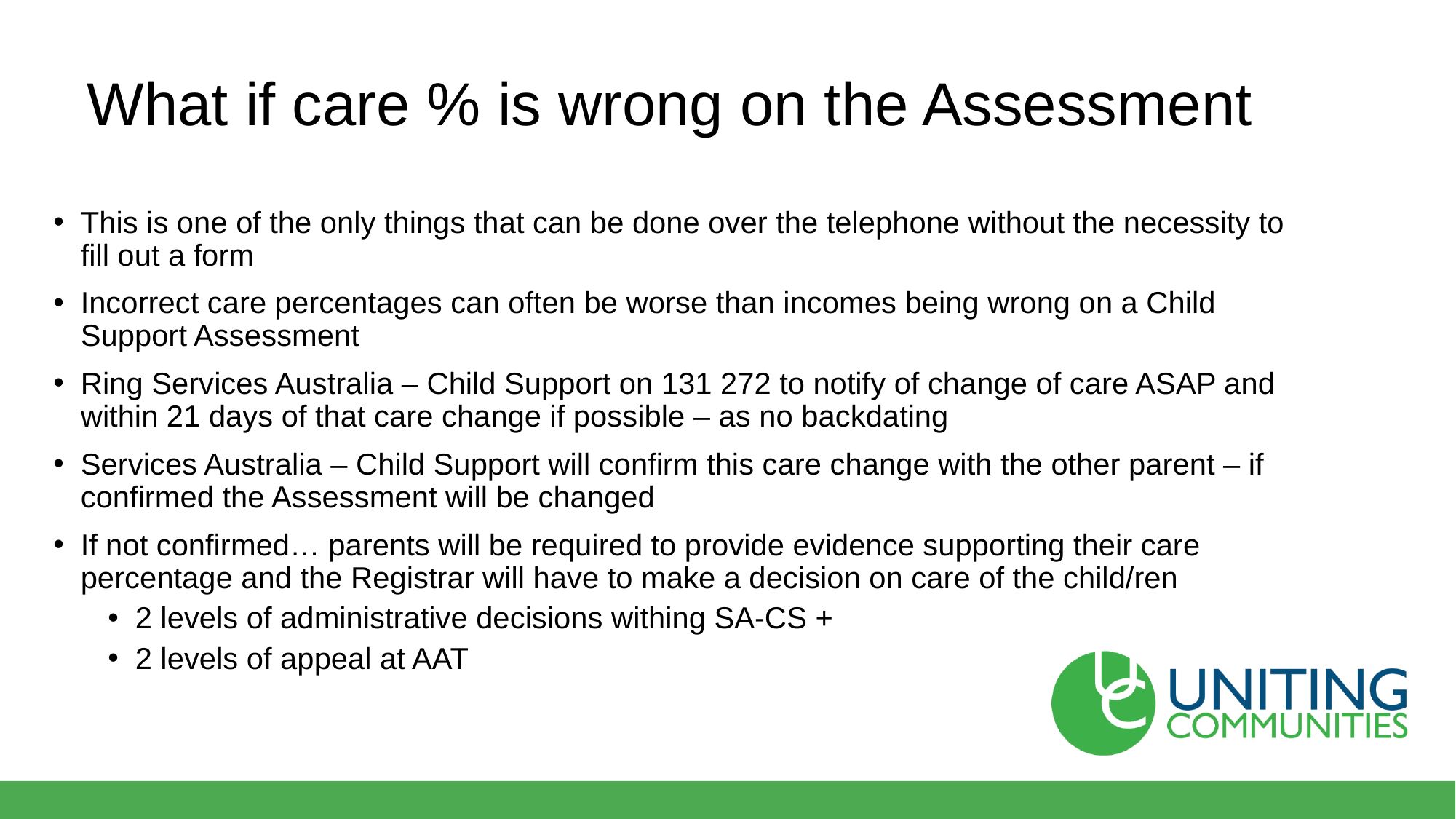

# What if care % is wrong on the Assessment
This is one of the only things that can be done over the telephone without the necessity to fill out a form
Incorrect care percentages can often be worse than incomes being wrong on a Child Support Assessment
Ring Services Australia – Child Support on 131 272 to notify of change of care ASAP and within 21 days of that care change if possible – as no backdating
Services Australia – Child Support will confirm this care change with the other parent – if confirmed the Assessment will be changed
If not confirmed… parents will be required to provide evidence supporting their care percentage and the Registrar will have to make a decision on care of the child/ren
2 levels of administrative decisions withing SA-CS +
2 levels of appeal at AAT